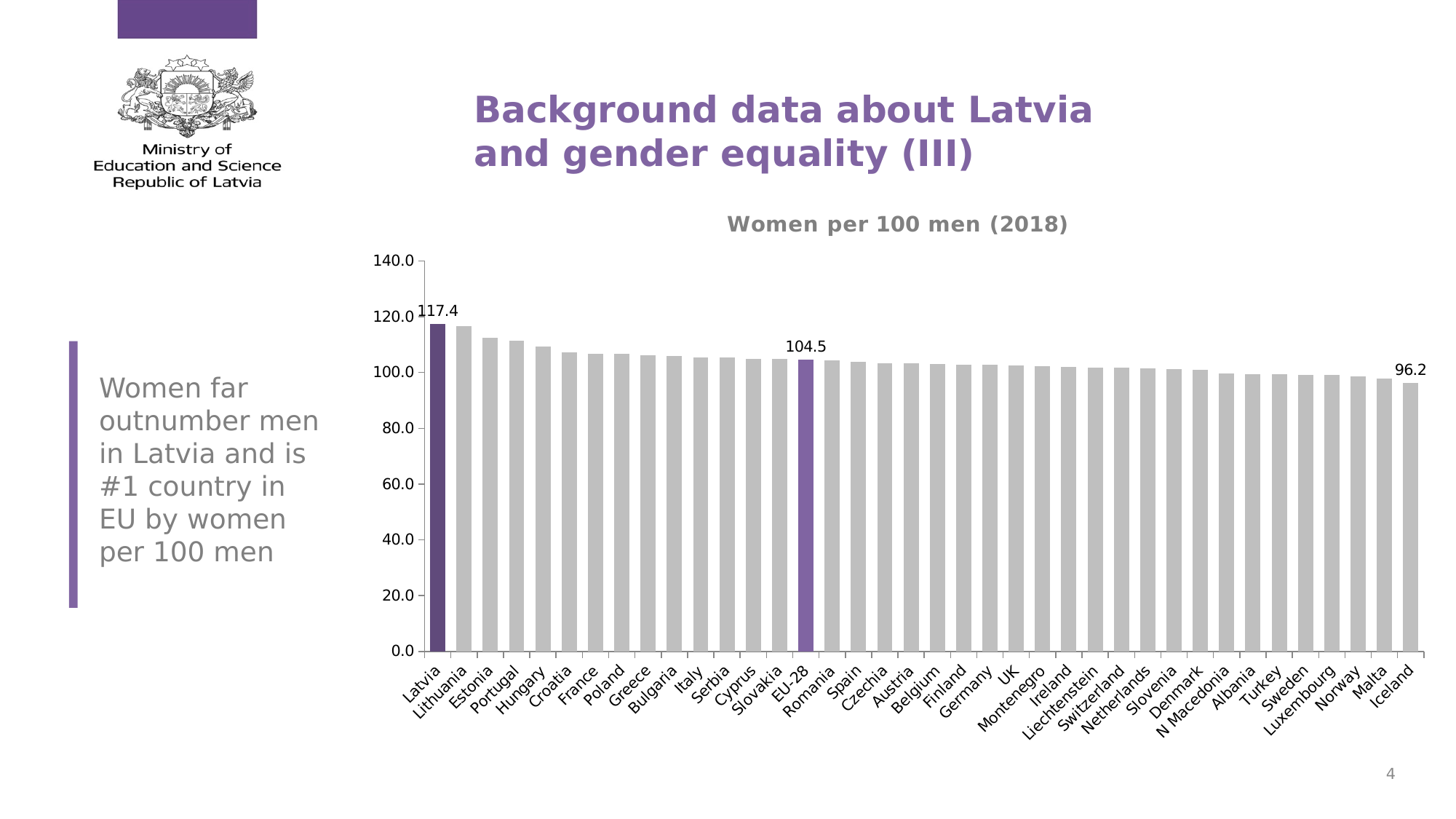

# Background data about Latvia and gender equality (III)

### Chart: Women per 100 men (2018)

| Category | 2018 |
|---|---|
| Latvia | 117.4 |
| Lithuania | 116.5 |
| Estonia | 112.4 |
| Portugal | 111.4 |
| Hungary | 109.3 |
| Croatia | 107.2 |
| France | 106.8 |
| Poland | 106.6 |
| Greece | 106.2 |
| Bulgaria | 106.0 |
| Italy | 105.5 |
| Serbia | 105.3 |
| Cyprus | 105.0 |
| Slovakia | 104.9 |
| EU-28 | 104.5 |
| Romania | 104.4 |
| Spain | 103.9 |
| Czechia | 103.3 |
| Austria | 103.3 |
| Belgium | 103.0 |
| Finland | 102.8 |
| Germany | 102.7 |
| UK | 102.6 |
| Montenegro | 102.2 |
| Ireland | 101.9 |
| Liechtenstein | 101.8 |
| Switzerland | 101.7 |
| Netherlands | 101.5 |
| Slovenia | 101.2 |
| Denmark | 101.0 |
| N Macedonia | 99.7 |
| Albania | 99.5 |
| Turkey | 99.4 |
| Sweden | 99.1 |
| Luxembourg | 99.0 |
| Norway | 98.5 |
| Malta | 97.7 |
| Iceland | 96.2 |
Women far outnumber men in Latvia and is #1 country in EU by women per 100 men

4